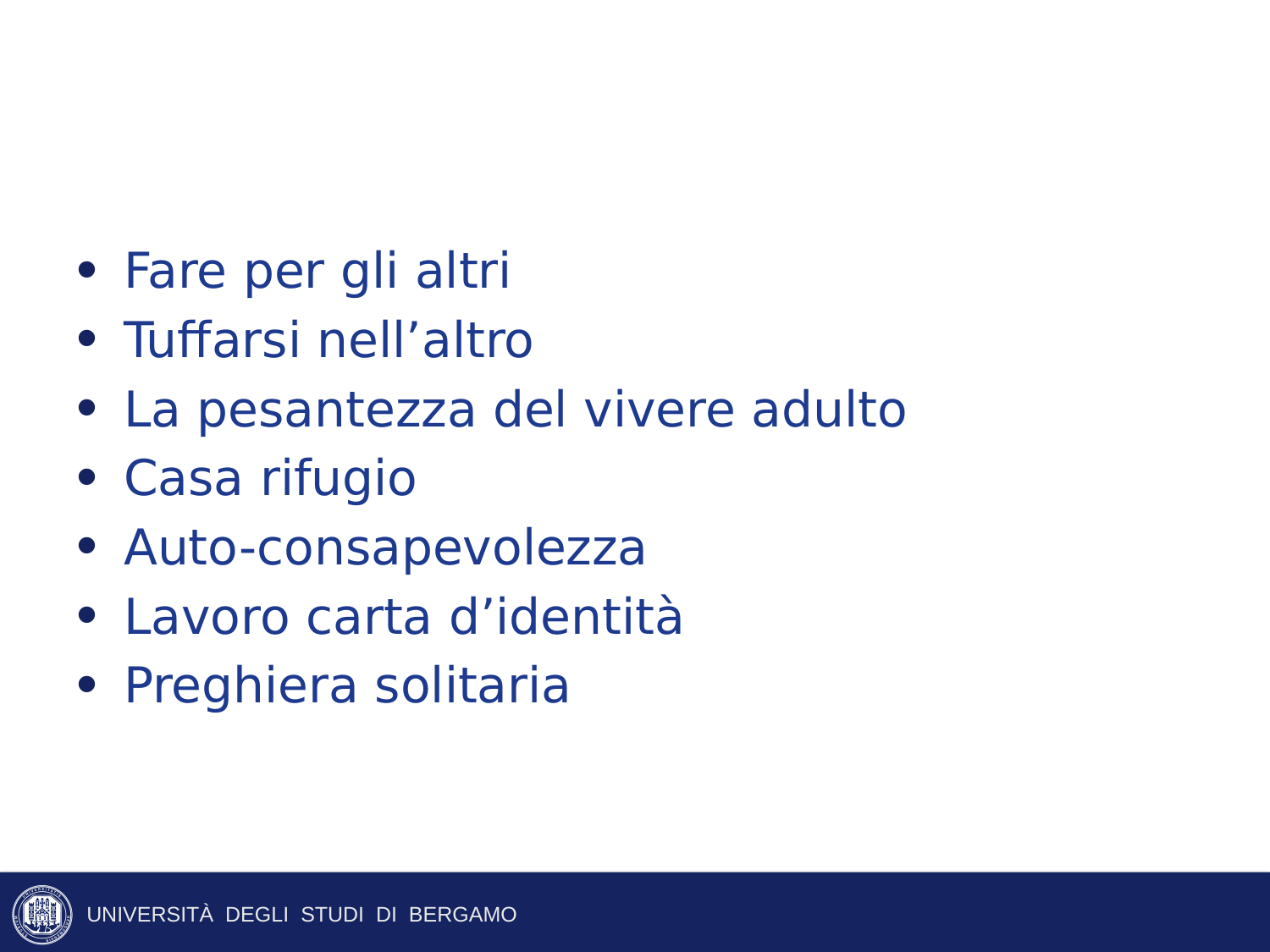

Fare per gli altri
Tuffarsi nell’altro
La pesantezza del vivere adulto
Casa rifugio
Auto-consapevolezza
Lavoro carta d’identità
Preghiera solitaria